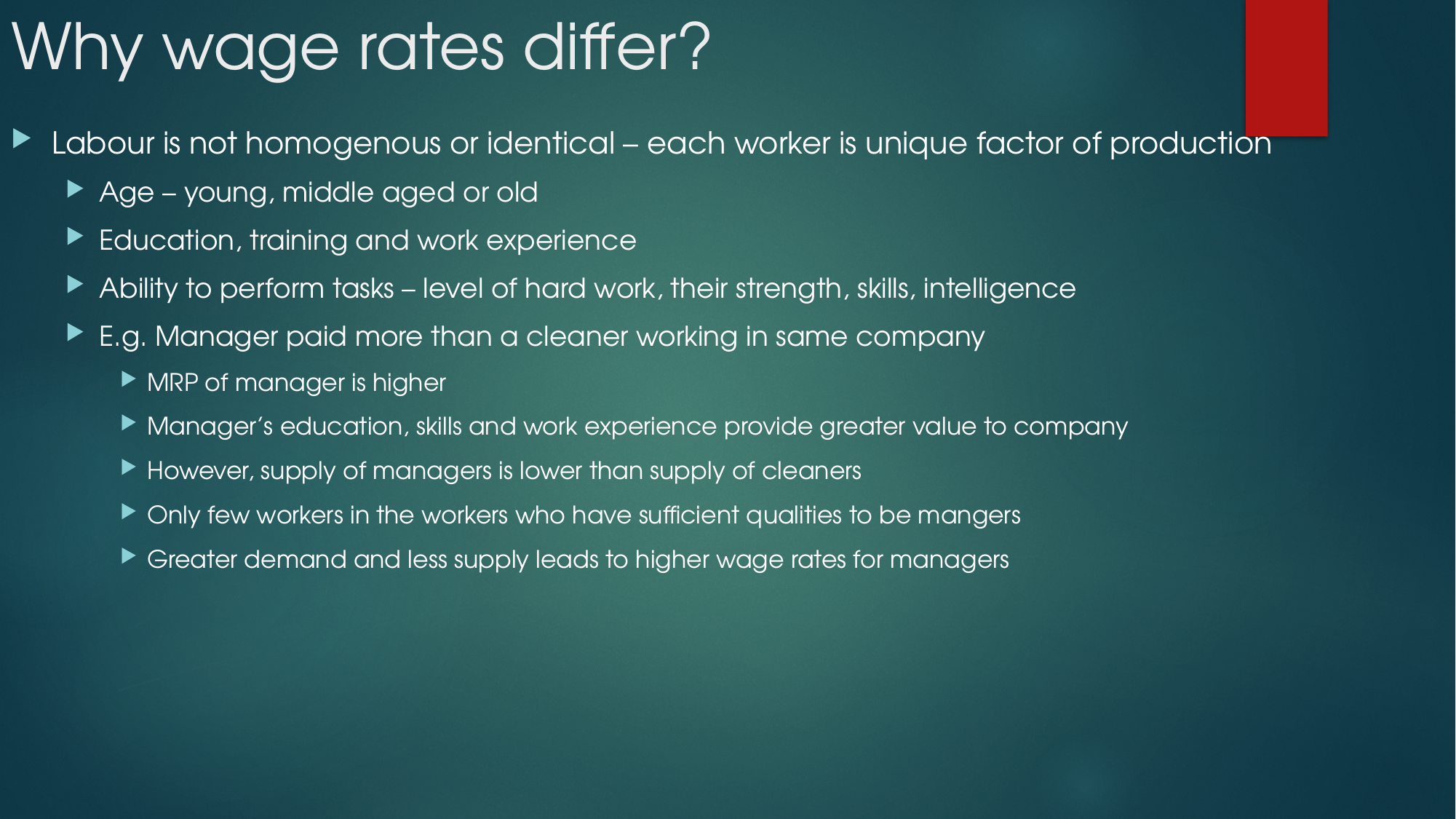

# Why wage rates differ?
Labour is not homogenous or identical – each worker is unique factor of production
Age – young, middle aged or old
Education, training and work experience
Ability to perform tasks – level of hard work, their strength, skills, intelligence
E.g. Manager paid more than a cleaner working in same company
MRP of manager is higher
Manager’s education, skills and work experience provide greater value to company
However, supply of managers is lower than supply of cleaners
Only few workers in the workers who have sufficient qualities to be mangers
Greater demand and less supply leads to higher wage rates for managers